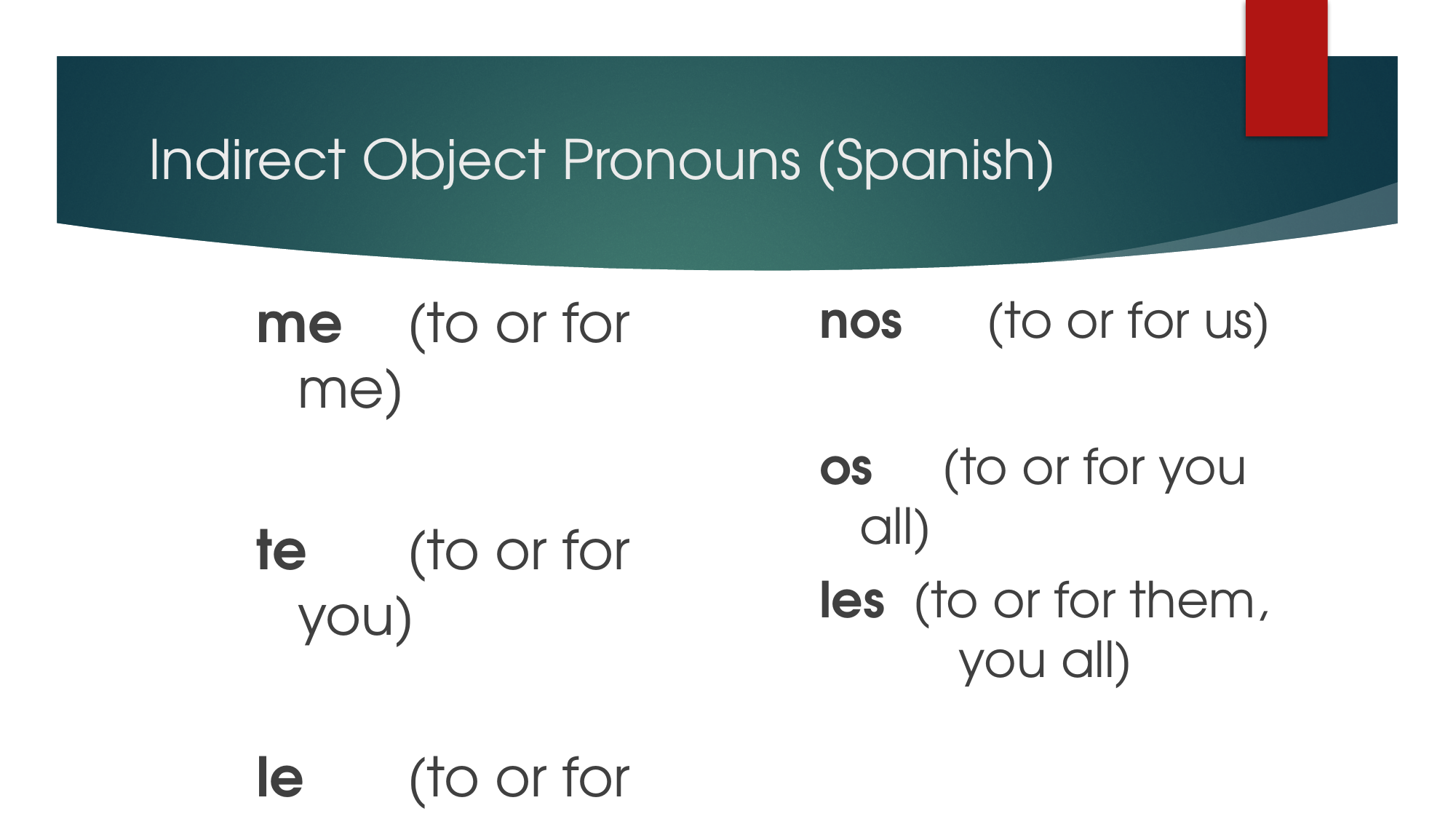

# Indirect Object Pronouns (Spanish)
me	(to or for me)

te	(to or for you)

le	(to or for him,      		her, it)
nos	  (to or for us)

os     (to or for you 			all)
les  (to or for them,   		you all)